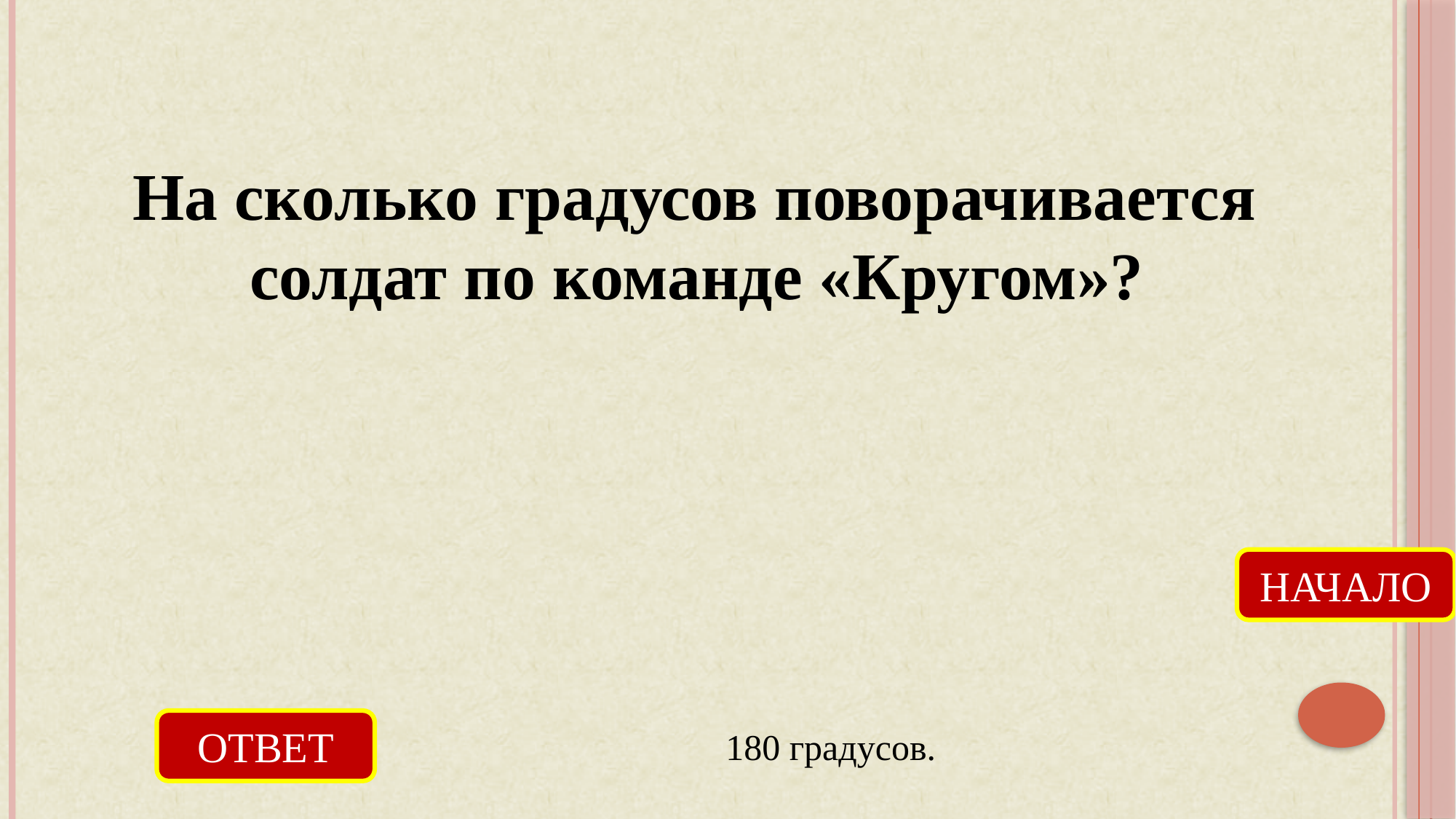

На сколько градусов поворачивается
             солдат по команде «Кругом»?
НАЧАЛО
ОТВЕТ
180 градусов.